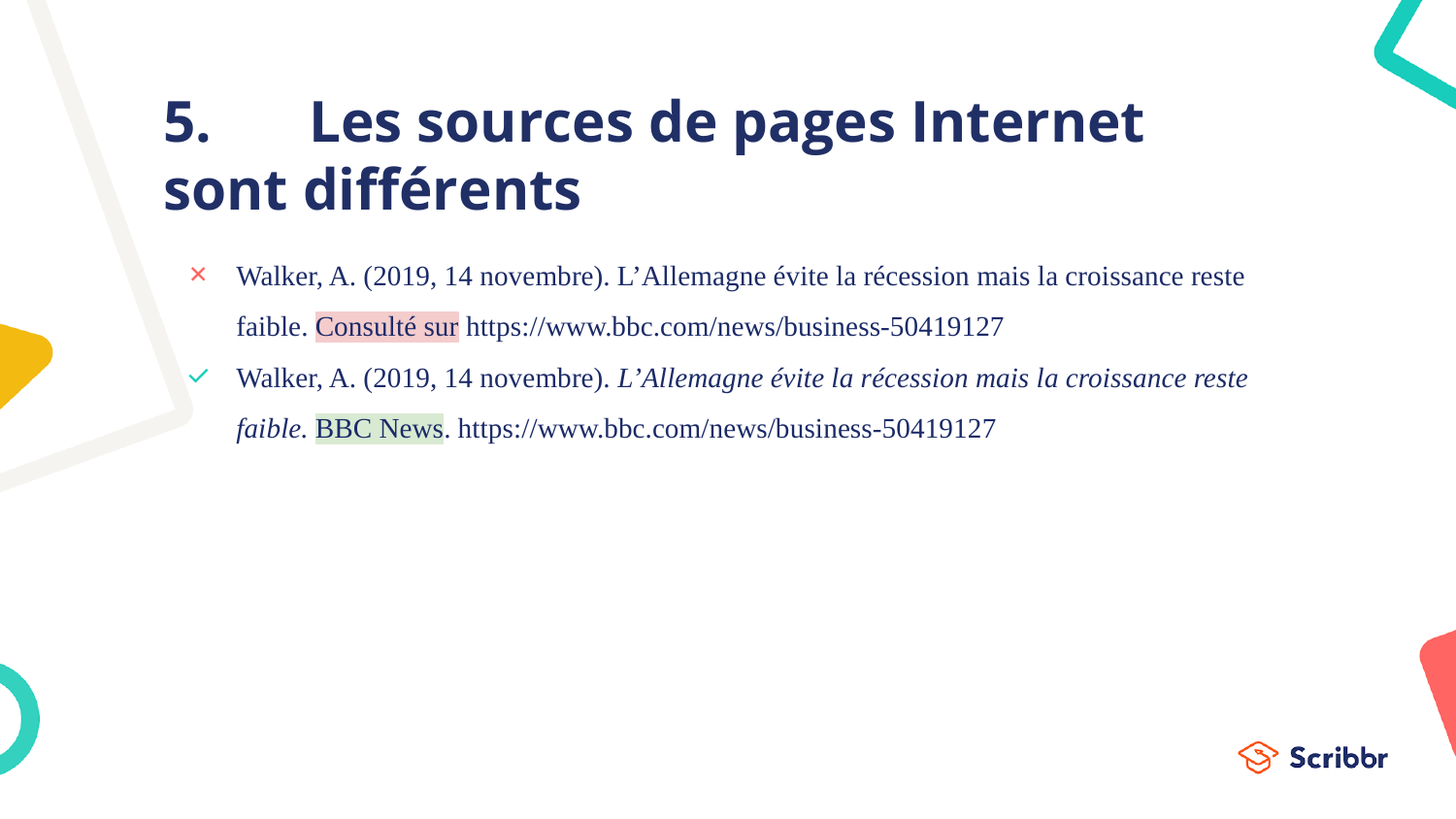

# 5.	Les sources de pages Internet sont différents

Walker, A. (2019, 14 novembre). L’Allemagne évite la récession mais la croissance reste faible. Consulté sur https://www.bbc.com/news/business-50419127
Walker, A. (2019, 14 novembre). L’Allemagne évite la récession mais la croissance reste faible. BBC News. https://www.bbc.com/news/business-50419127